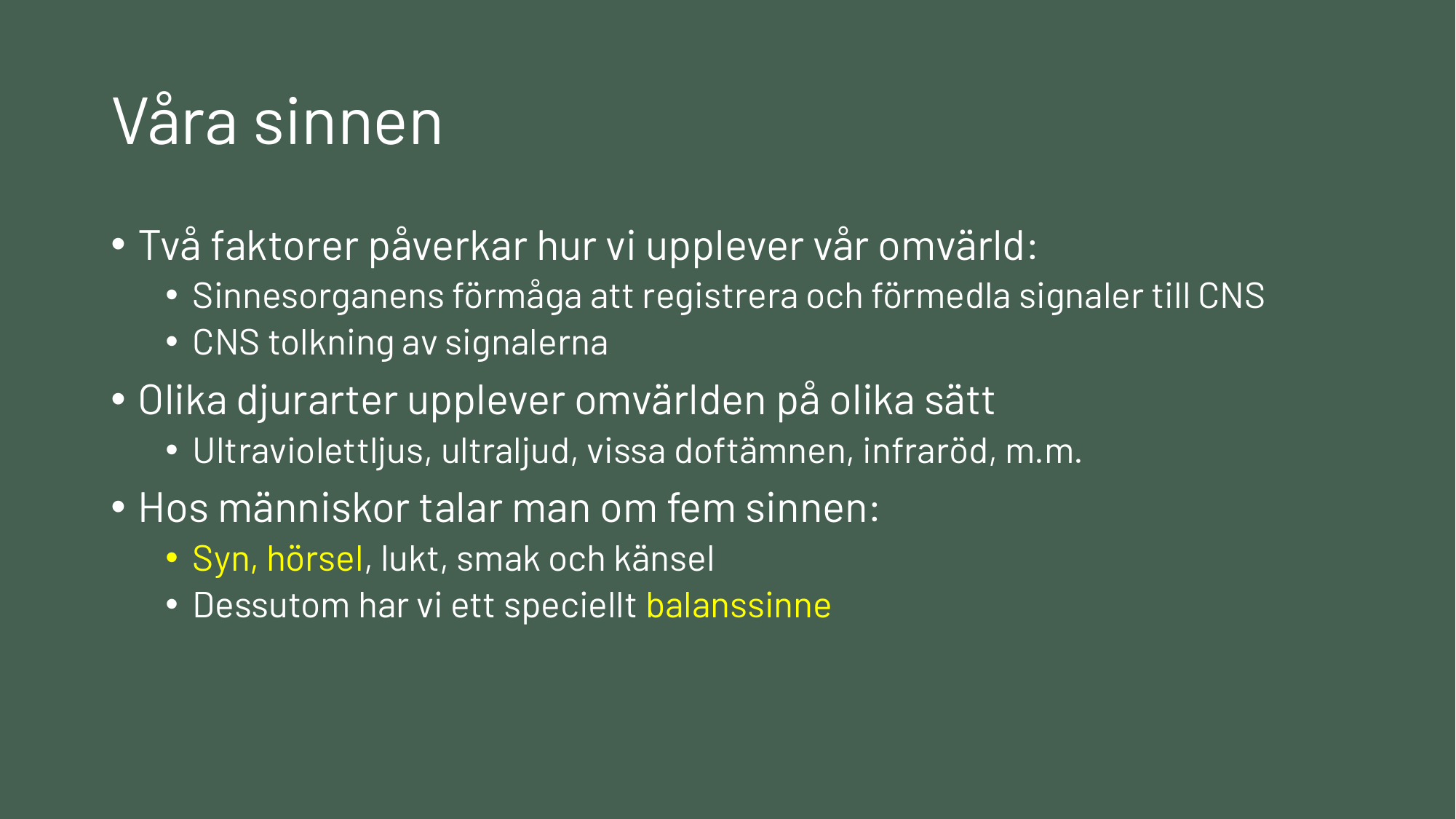

# Våra sinnen
Två faktorer påverkar hur vi upplever vår omvärld:
Sinnesorganens förmåga att registrera och förmedla signaler till CNS
CNS tolkning av signalerna
Olika djurarter upplever omvärlden på olika sätt
Ultraviolettljus, ultraljud, vissa doftämnen, infraröd, m.m.
Hos människor talar man om fem sinnen:
Syn, hörsel, lukt, smak och känsel
Dessutom har vi ett speciellt balanssinne